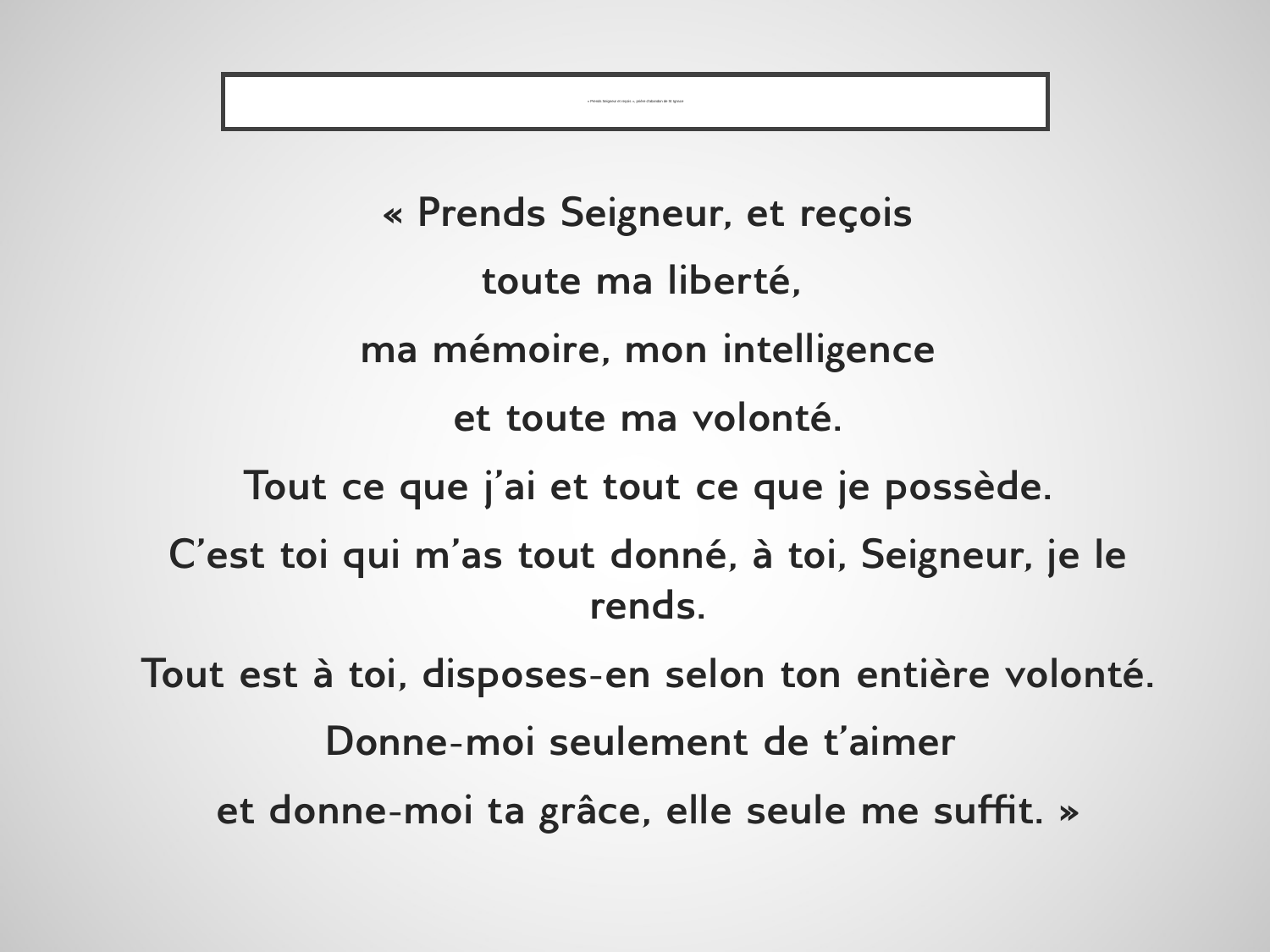

# « Prends Seigneur et reçois », prière d’abandon de St Ignace
« Prends Seigneur, et reçois
toute ma liberté,
ma mémoire, mon intelligence
et toute ma volonté.
Tout ce que j’ai et tout ce que je possède.
C’est toi qui m’as tout donné, à toi, Seigneur, je le rends.
Tout est à toi, disposes-en selon ton entière volonté.
Donne-moi seulement de t’aimer
et donne-moi ta grâce, elle seule me suffit. »